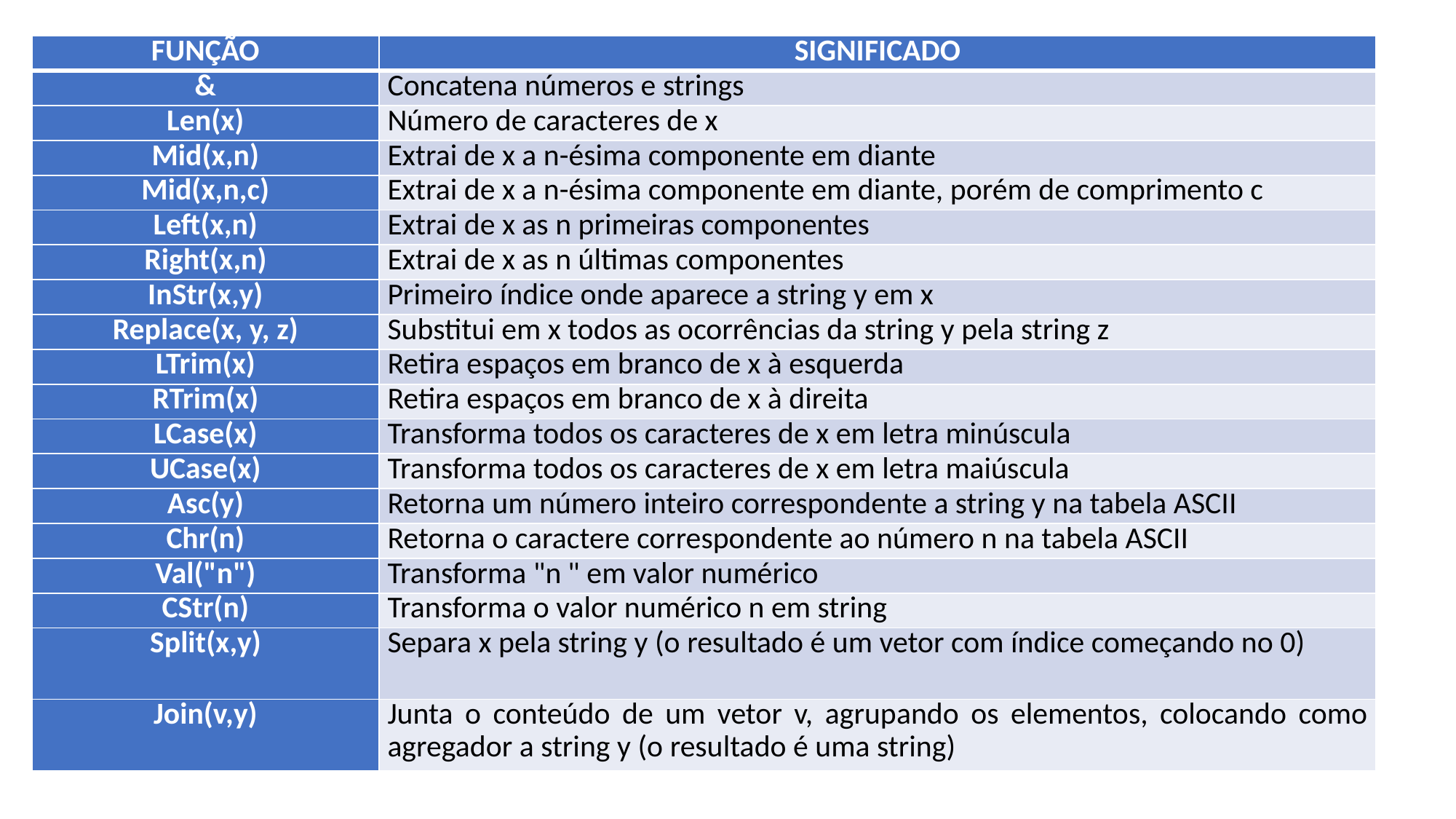

| FUNÇÃO | SIGNIFICADO |
| --- | --- |
| & | Concatena números e strings |
| Len(x) | Número de caracteres de x |
| Mid(x,n) | Extrai de x a n-ésima componente em diante |
| Mid(x,n,c) | Extrai de x a n-ésima componente em diante, porém de comprimento c |
| Left(x,n) | Extrai de x as n primeiras componentes |
| Right(x,n) | Extrai de x as n últimas componentes |
| InStr(x,y) | Primeiro índice onde aparece a string y em x |
| Replace(x, y, z) | Substitui em x todos as ocorrências da string y pela string z |
| LTrim(x) | Retira espaços em branco de x à esquerda |
| RTrim(x) | Retira espaços em branco de x à direita |
| LCase(x) | Transforma todos os caracteres de x em letra minúscula |
| UCase(x) | Transforma todos os caracteres de x em letra maiúscula |
| Asc(y) | Retorna um número inteiro correspondente a string y na tabela ASCII |
| Chr(n) | Retorna o caractere correspondente ao número n na tabela ASCII |
| Val("n") | Transforma "n " em valor numérico |
| CStr(n) | Transforma o valor numérico n em string |
| Split(x,y) | Separa x pela string y (o resultado é um vetor com índice começando no 0) |
| Join(v,y) | Junta o conteúdo de um vetor v, agrupando os elementos, colocando como agregador a string y (o resultado é uma string) |